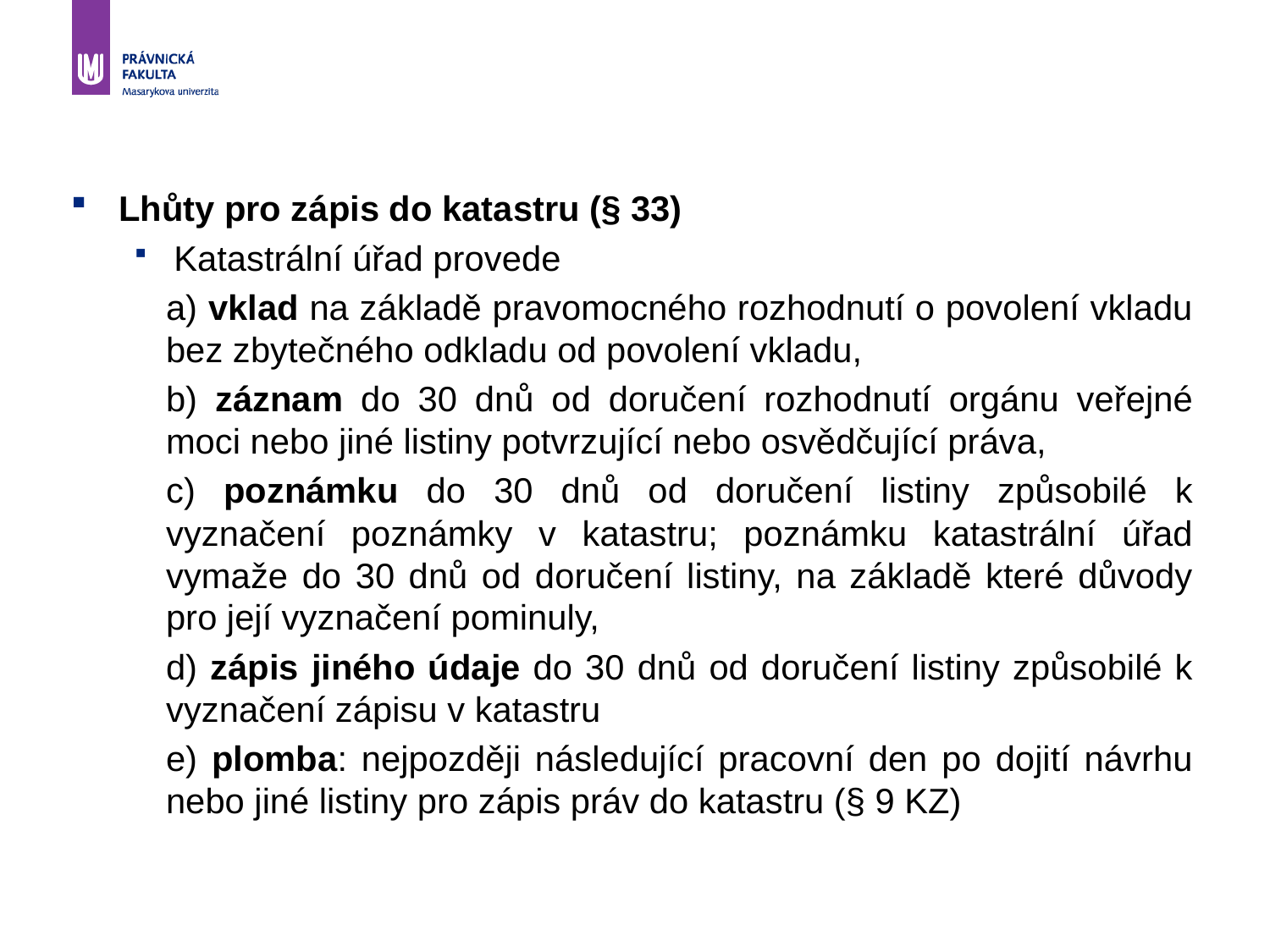

Lhůty pro zápis do katastru (§ 33)
Katastrální úřad provede
a) vklad na základě pravomocného rozhodnutí o povolení vkladu bez zbytečného odkladu od povolení vkladu,
b) záznam do 30 dnů od doručení rozhodnutí orgánu veřejné moci nebo jiné listiny potvrzující nebo osvědčující práva,
c) poznámku do 30 dnů od doručení listiny způsobilé k vyznačení poznámky v katastru; poznámku katastrální úřad vymaže do 30 dnů od doručení listiny, na základě které důvody pro její vyznačení pominuly,
d) zápis jiného údaje do 30 dnů od doručení listiny způsobilé k vyznačení zápisu v katastru
e) plomba: nejpozději následující pracovní den po dojití návrhu nebo jiné listiny pro zápis práv do katastru (§ 9 KZ)

30